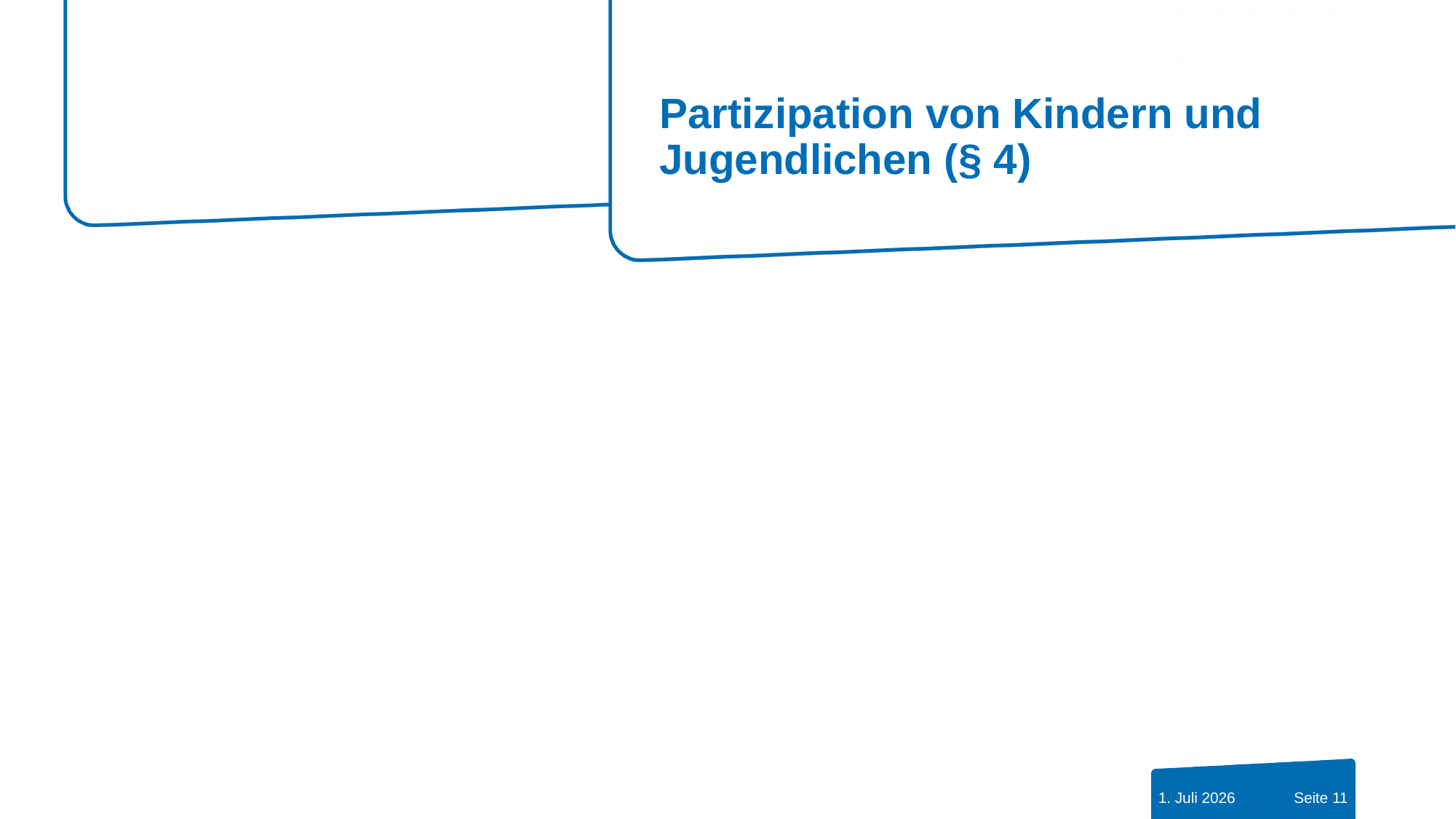

# Partizipation von Kindern und Jugendlichen (§ 4)